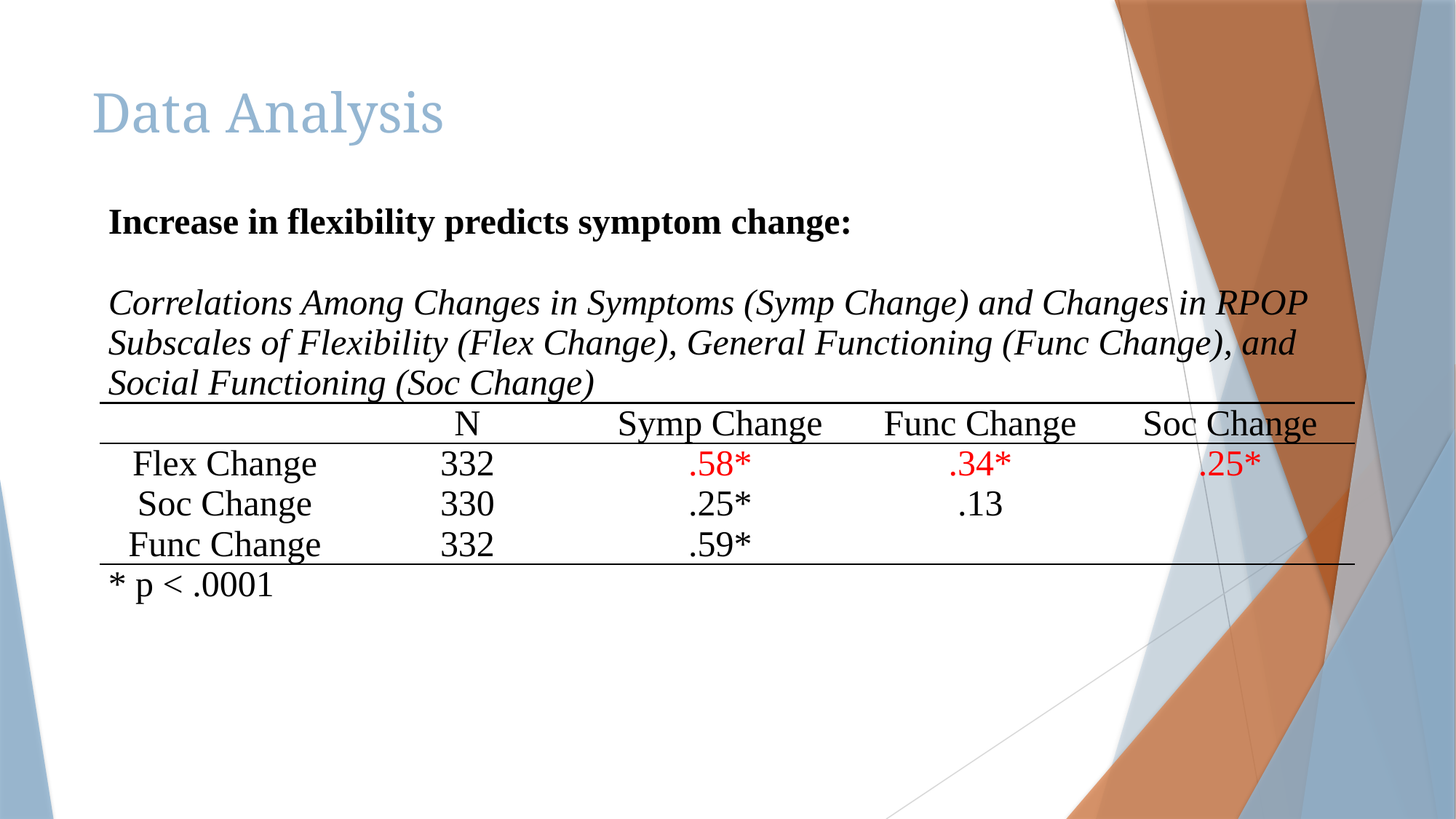

# Data Analysis
| Increase in flexibility predicts symptom change: Correlations Among Changes in Symptoms (Symp Change) and Changes in RPOP Subscales of Flexibility (Flex Change), General Functioning (Func Change), and Social Functioning (Soc Change) |  |  |  |  |
| --- | --- | --- | --- | --- |
|  | N | Symp Change | Func Change | Soc Change |
| Flex Change | 332 | .58\* | .34\* | .25\* |
| Soc Change | 330 | .25\* | .13 |  |
| Func Change | 332 | .59\* |  |  |
| \* p < .0001 |  |  |  |  |